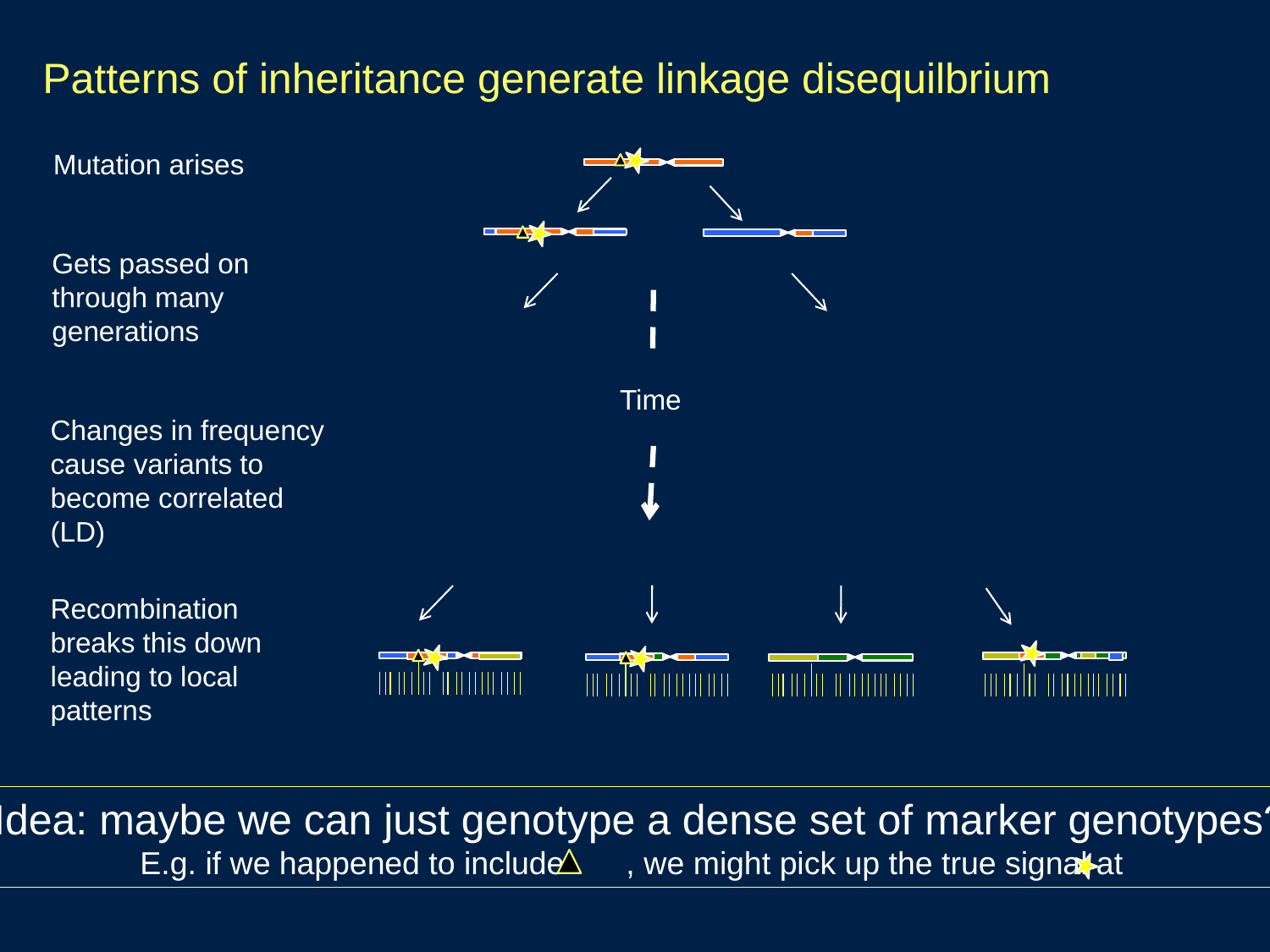

Patterns of inheritance generate linkage disequilbrium
Mutation arises

Gets passed on through many generations
Time
Changes in frequency cause variants to become correlated (LD)
Recombination breaks this down leading to local patterns

Idea: maybe we can just genotype a dense set of marker genotypes?
E.g. if we happened to include       , we might pick up the true signal at